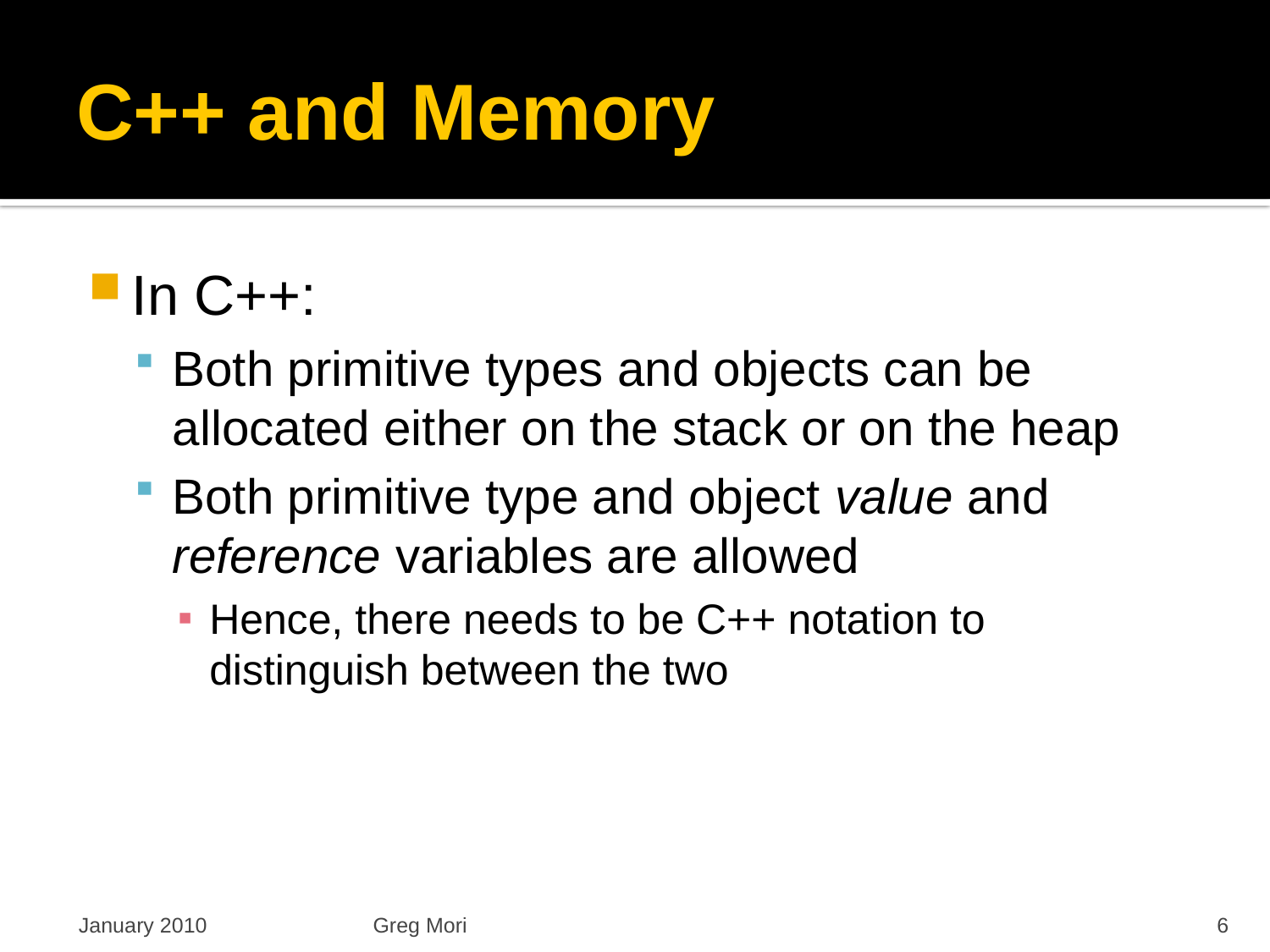

# C++ and Memory
In C++:
Both primitive types and objects can be allocated either on the stack or on the heap
Both primitive type and object value and reference variables are allowed
Hence, there needs to be C++ notation to distinguish between the two

January 2010
Greg Mori
6